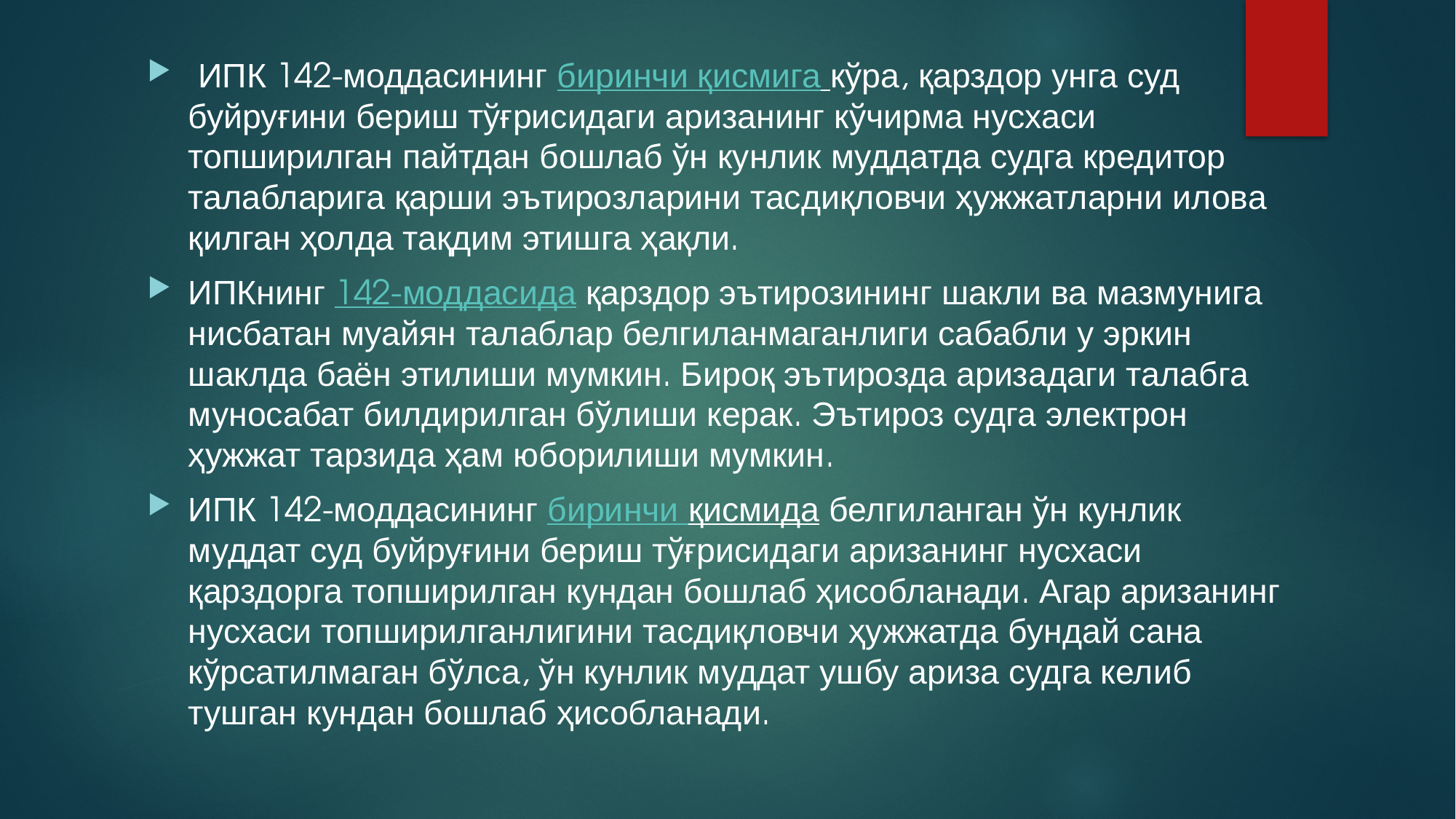

ИПК 142-моддасининг биринчи қисмига кўра, қарздор унга суд буйруғини бериш тўғрисидаги аризанинг кўчирма нусхаси топширилган пайтдан бошлаб ўн кунлик муддатда судга кредитор талабларига қарши эътирозларини тасдиқловчи ҳужжатларни илова қилган ҳолда тақдим этишга ҳақли.
ИПКнинг 142-моддасида қарздор эътирозининг шакли ва мазмунига нисбатан муайян талаблар белгиланмаганлиги сабабли у эркин шаклда баён этилиши мумкин. Бироқ эътирозда аризадаги талабга муносабат билдирилган бўлиши керак. Эътироз судга электрон ҳужжат тарзида ҳам юборилиши мумкин.
ИПК 142-моддасининг биринчи қисмида белгиланган ўн кунлик муддат суд буйруғини бериш тўғрисидаги аризанинг нусхаси қарздорга топширилган кундан бошлаб ҳисобланади. Агар аризанинг нусхаси топширилганлигини тасдиқловчи ҳужжатда бундай сана кўрсатилмаган бўлса, ўн кунлик муддат ушбу ариза судга келиб тушган кундан бошлаб ҳисобланади.